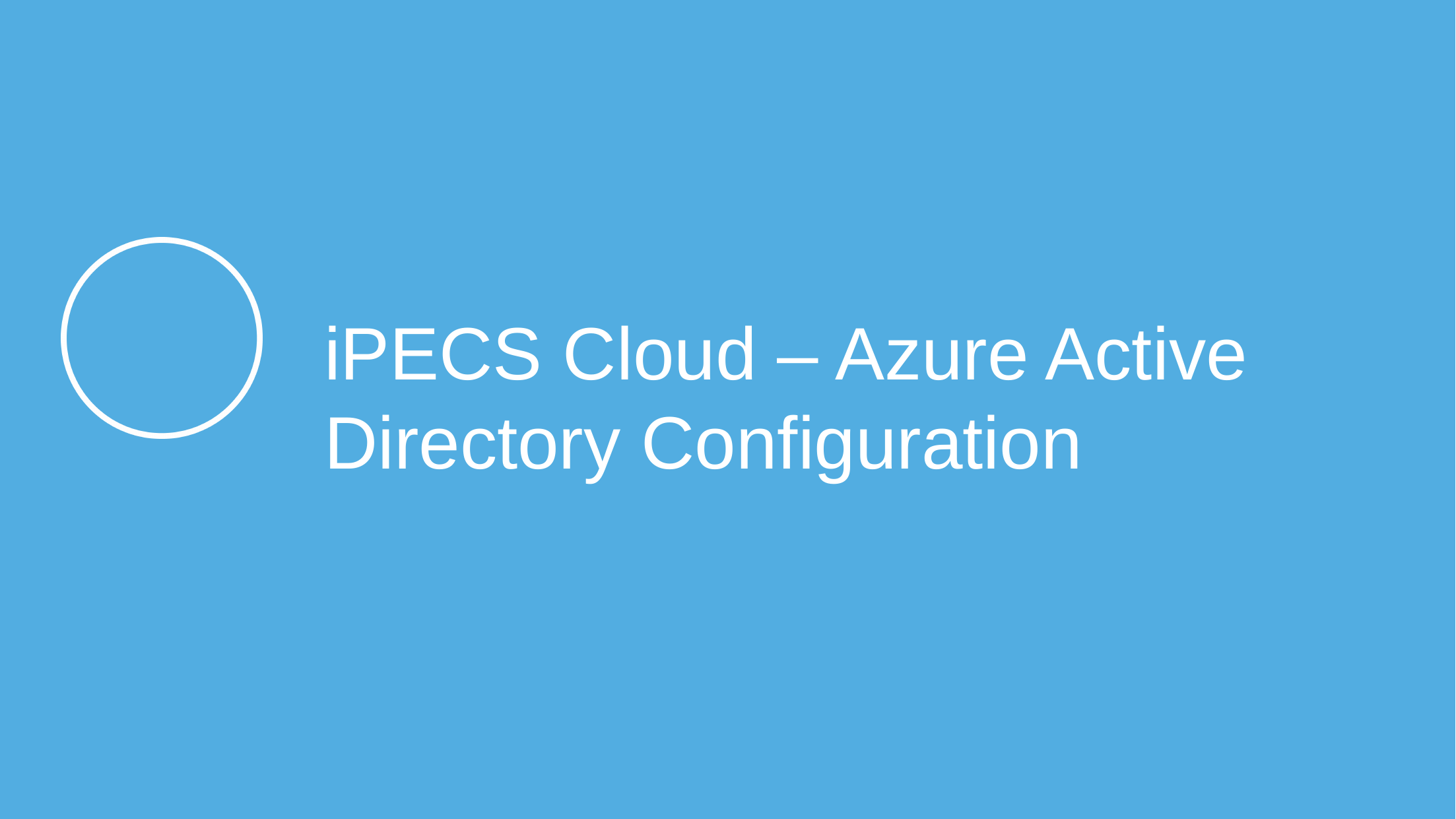

# iPECS Cloud – Azure Active Directory Configuration